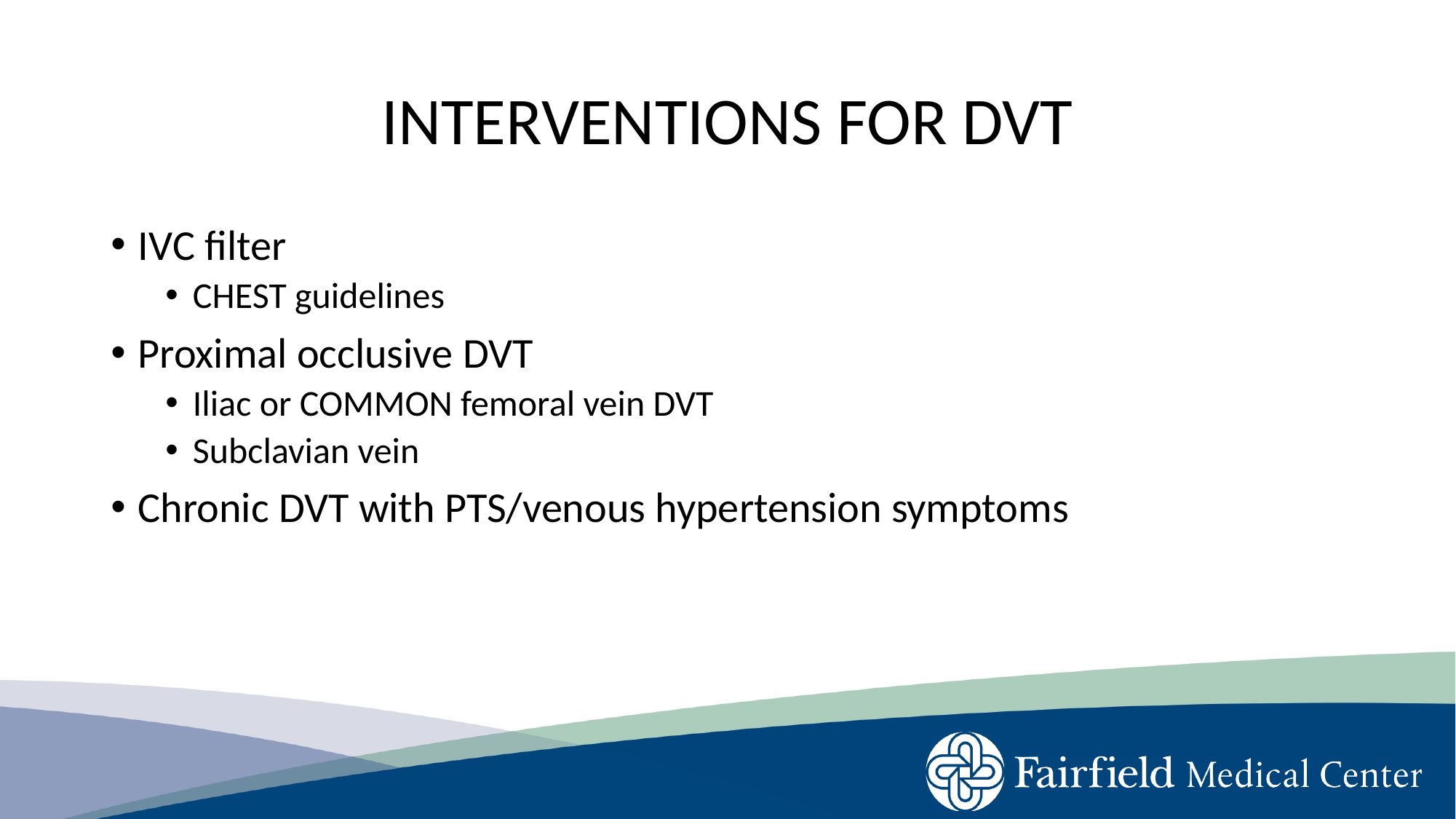

# INTERVENTIONS FOR DVT
IVC filter
CHEST guidelines
Proximal occlusive DVT
Iliac or COMMON femoral vein DVT
Subclavian vein
Chronic DVT with PTS/venous hypertension symptoms